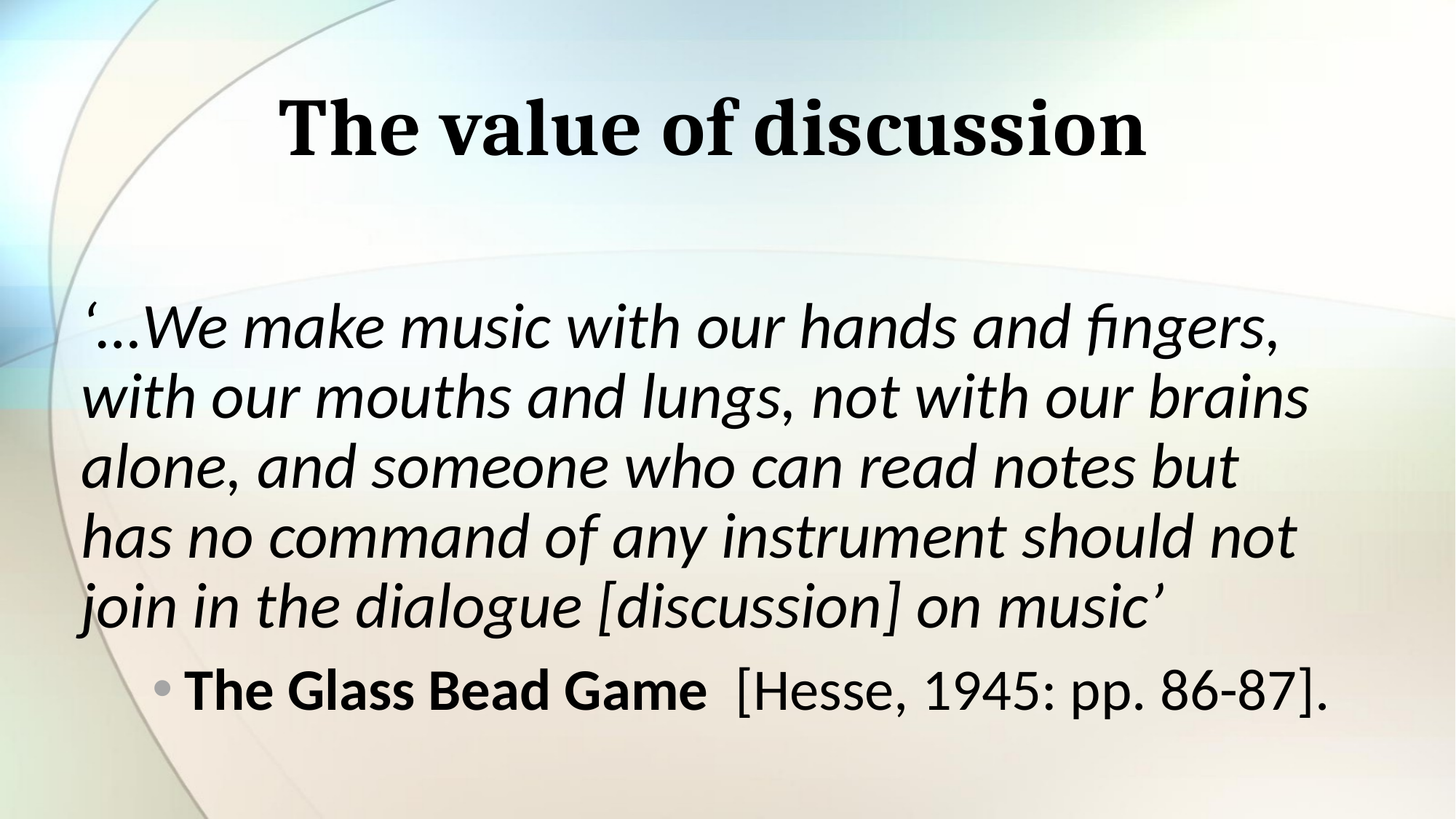

# The value of discussion

‘…We make music with our hands and fingers, with our mouths and lungs, not with our brains alone, and someone who can read notes but has no command of any instrument should not join in the dialogue [discussion] on music’
The Glass Bead Game  [Hesse, 1945: pp. 86-87].